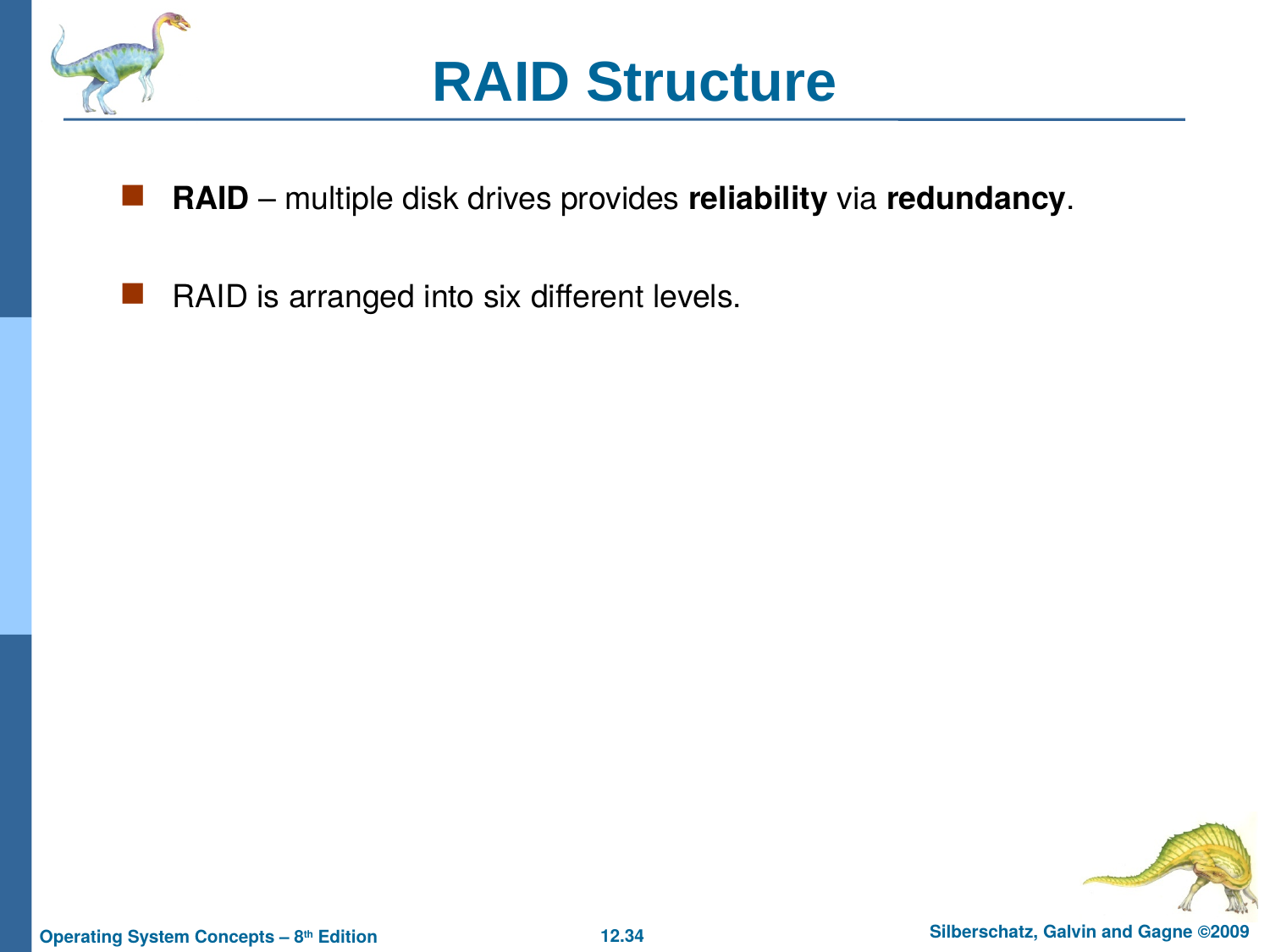

# RAID Structure
RAID – multiple disk drives provides reliability via redundancy.

RAID is arranged into six different levels.